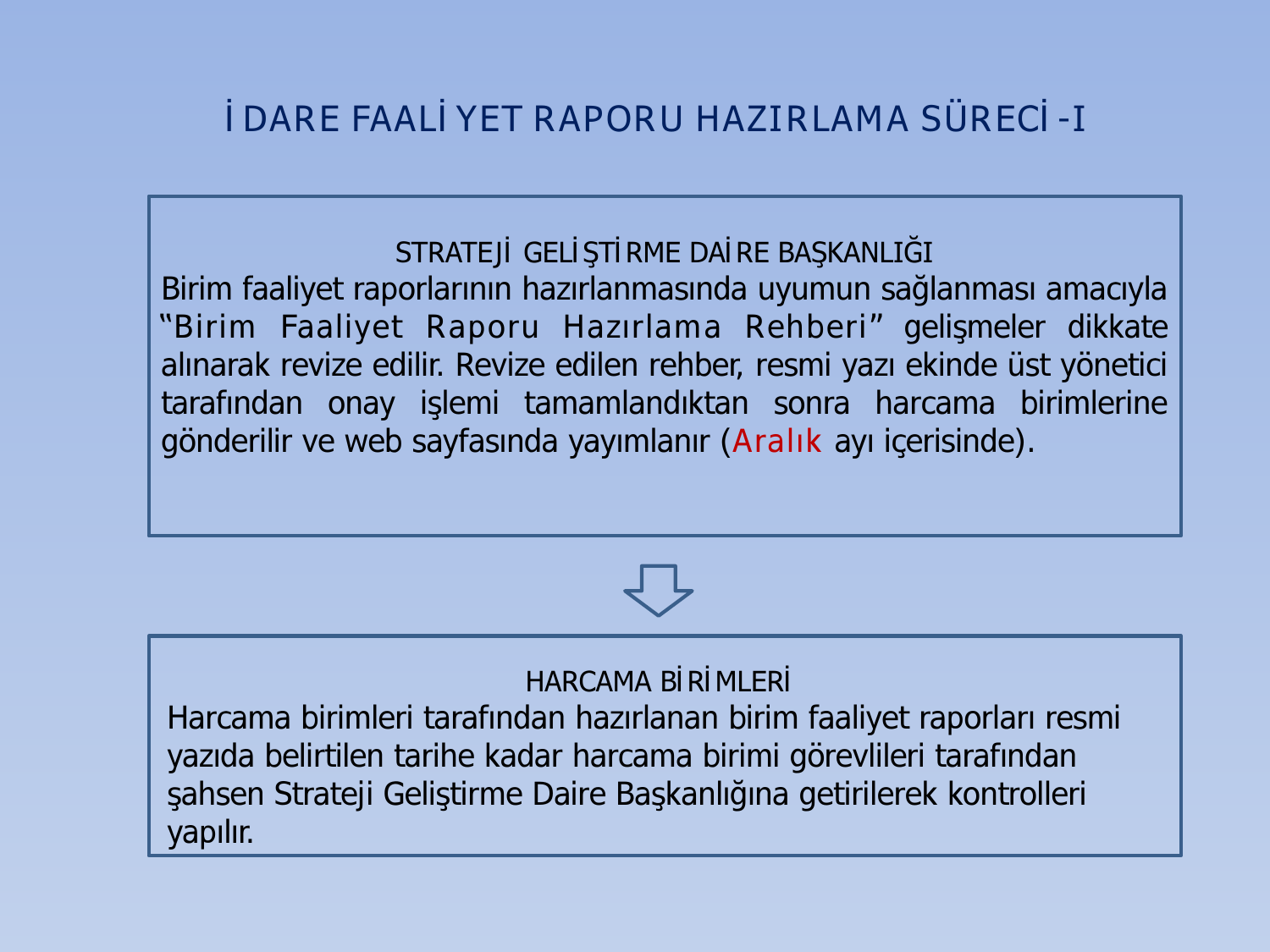

# İDARE FAALİYET RAPORU HAZIRLAMA SÜRECİ-I

STRATEJİ GELİŞTİRME DAİRE BAŞKANLIĞI
Birim faaliyet raporlarının hazırlanmasında uyumun sağlanması amacıyla “Birim Faaliyet Raporu Hazırlama Rehberi” gelişmeler dikkate alınarak revize edilir. Revize edilen rehber, resmi yazı ekinde üst yönetici tarafından onay işlemi tamamlandıktan sonra harcama birimlerine gönderilir ve web sayfasında yayımlanır (Aralık ayı içerisinde).

HARCAMA BİRİMLERİ
Harcama birimleri tarafından hazırlanan birim faaliyet raporları resmi yazıda belirtilen tarihe kadar harcama birimi görevlileri tarafından şahsen Strateji Geliştirme Daire Başkanlığına getirilerek kontrolleri yapılır.